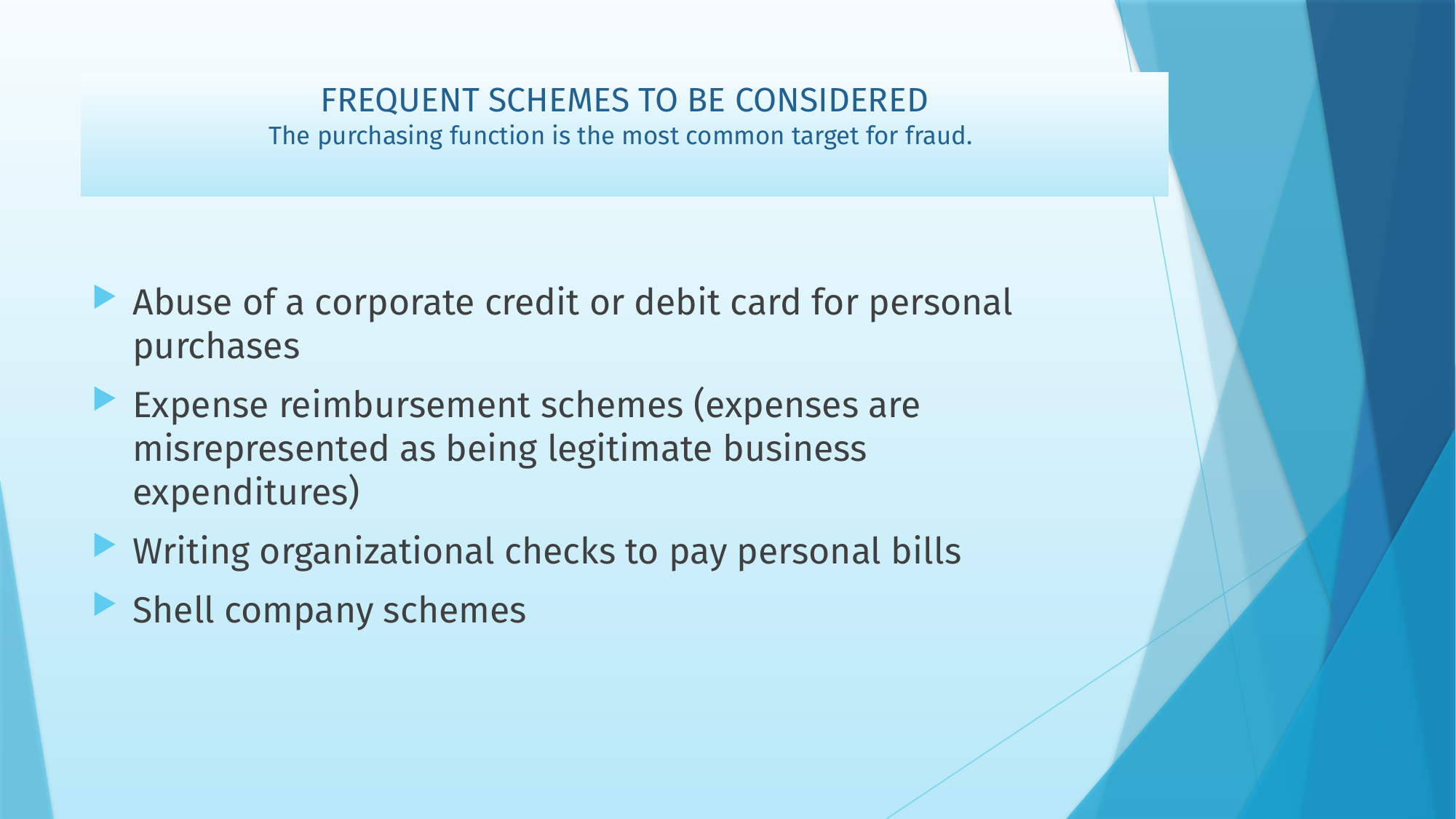

# FREQUENT SCHEMES TO BE CONSIDERED The purchasing function is the most common target for fraud.
Abuse of a corporate credit or debit card for personal purchases
Expense reimbursement schemes (expenses are misrepresented as being legitimate business expenditures)
Writing organizational checks to pay personal bills
Shell company schemes